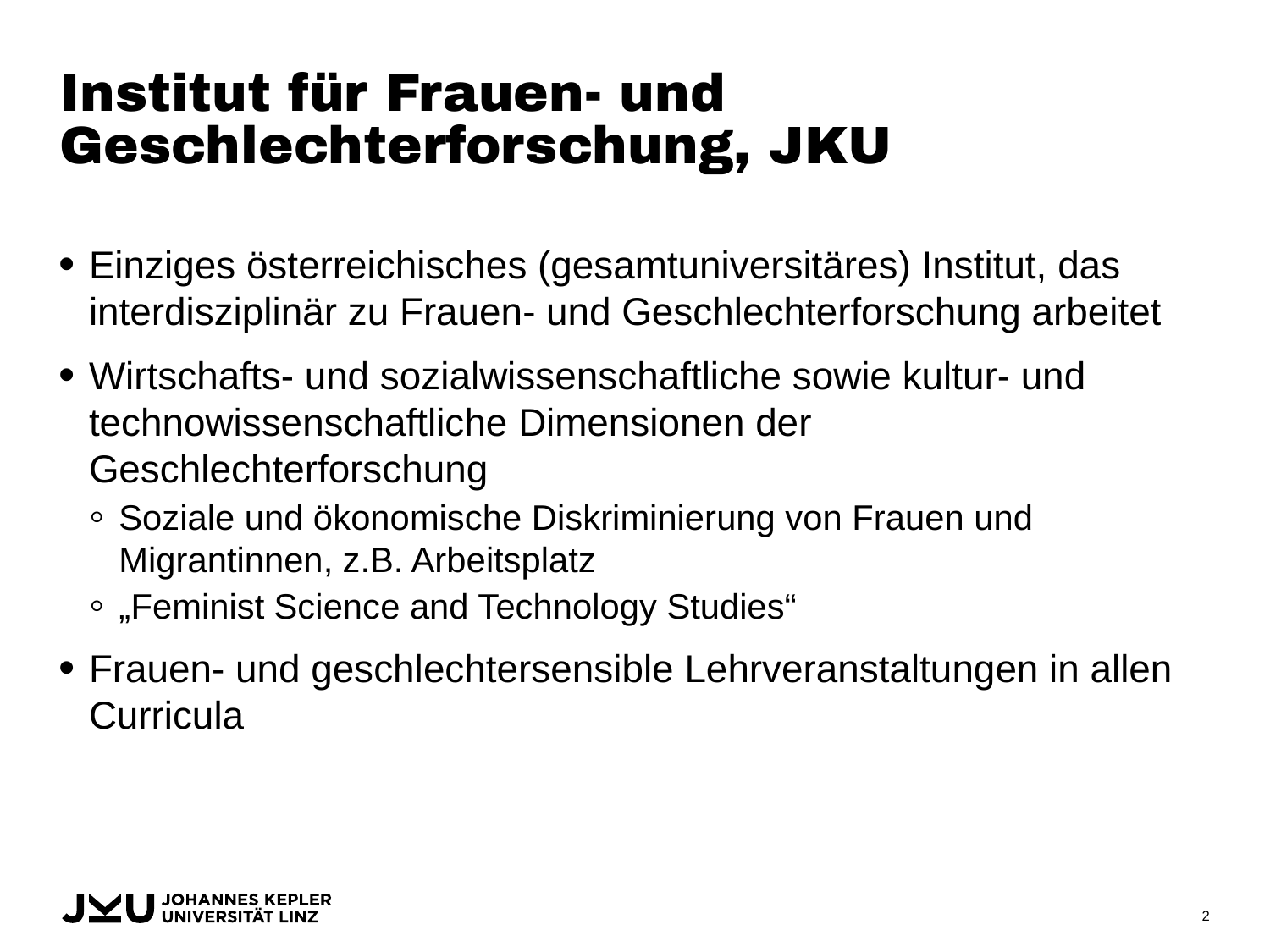

# Institut für Frauen- und Geschlechterforschung, JKU
Einziges österreichisches (gesamtuniversitäres) Institut, das interdisziplinär zu Frauen- und Geschlechterforschung arbeitet
Wirtschafts- und sozialwissenschaftliche sowie kultur- und technowissenschaftliche Dimensionen der Geschlechterforschung
Soziale und ökonomische Diskriminierung von Frauen und Migrantinnen, z.B. Arbeitsplatz
„Feminist Science and Technology Studies“
Frauen- und geschlechtersensible Lehrveranstaltungen in allen Curricula

2